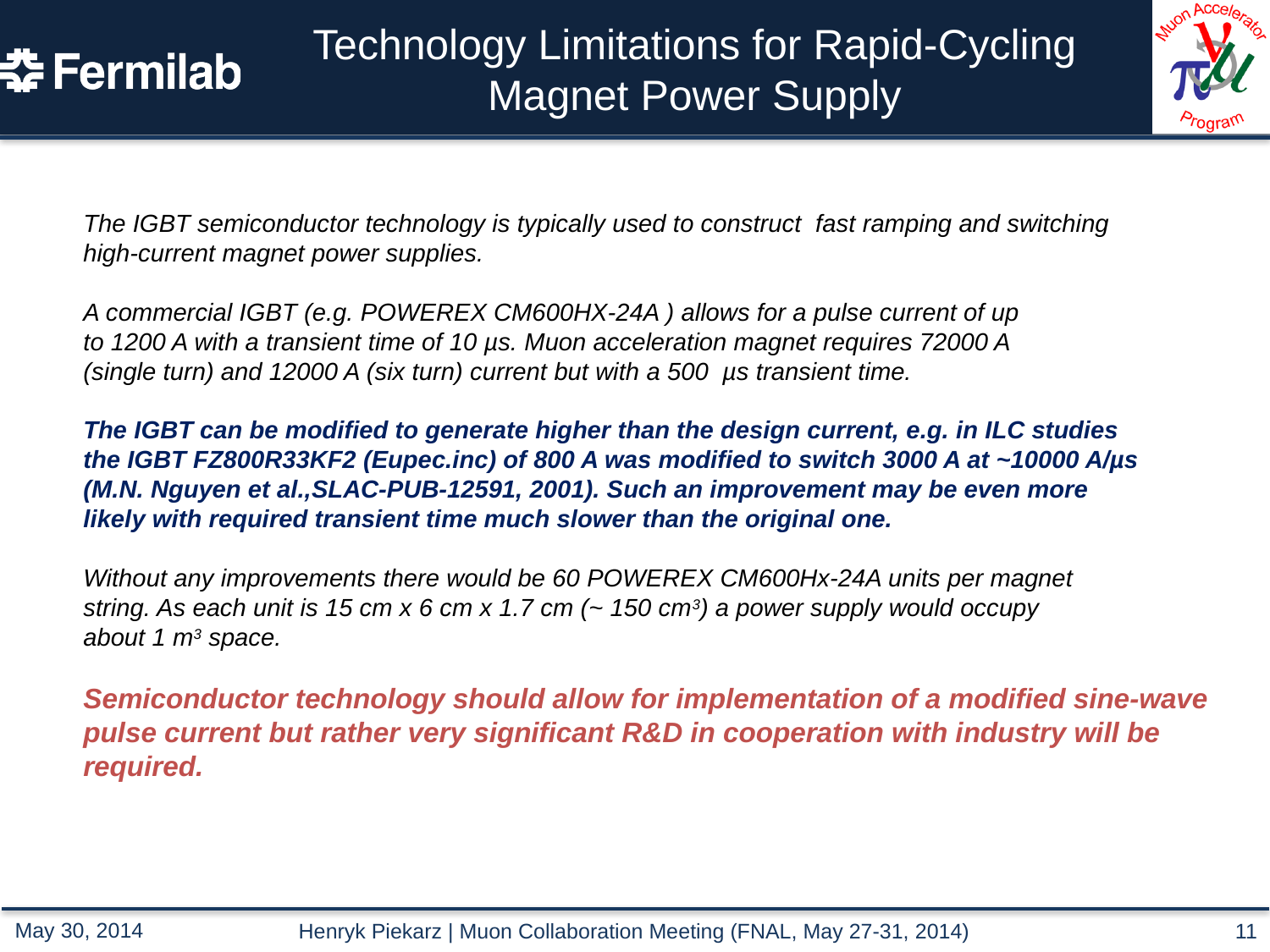

Technology Limitations for Rapid-Cycling Magnet Power Supply
The IGBT semiconductor technology is typically used to construct  fast ramping and switching
high-current magnet power supplies.

A commercial IGBT (e.g. POWEREX CM600HX-24A ) allows for a pulse current of up
to 1200 A with a transient time of 10 µs. Muon acceleration magnet requires 72000 A
(single turn) and 12000 A (six turn) current but with a 500  µs transient time.

The IGBT can be modified to generate higher than the design current, e.g. in ILC studies
the IGBT FZ800R33KF2 (Eupec.inc) of 800 A was modified to switch 3000 A at ~10000 A/µs
(M.N. Nguyen et al.,SLAC-PUB-12591, 2001). Such an improvement may be even more
likely with required transient time much slower than the original one.

Without any improvements there would be 60 POWEREX CM600Hx-24A units per magnet
string. As each unit is 15 cm x 6 cm x 1.7 cm (~ 150 cm3) a power supply would occupy
about 1 m3 space.

Semiconductor technology should allow for implementation of a modified sine-wave pulse current but rather very significant R&D in cooperation with industry will be  required.
Henryk Piekarz | Muon Collaboration Meeting (FNAL, May 27-31, 2014)
11
May 30, 2014